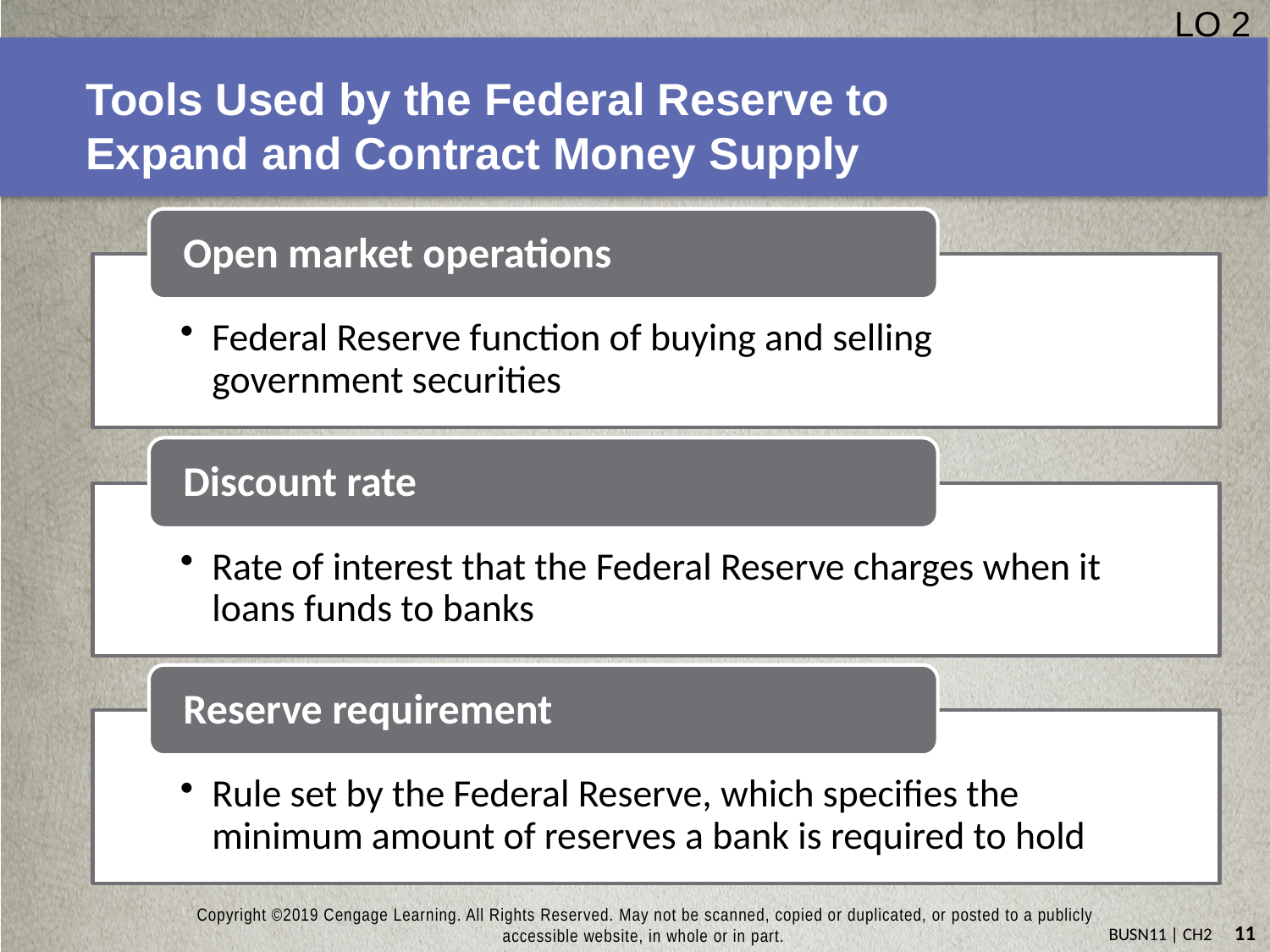

LO 2
# Tools Used by the Federal Reserve to Expand and Contract Money Supply
Open market operations
Federal Reserve function of buying and selling government securities
Discount rate
Rate of interest that the Federal Reserve charges when it loans funds to banks
Reserve requirement
Rule set by the Federal Reserve, which specifies the minimum amount of reserves a bank is required to hold